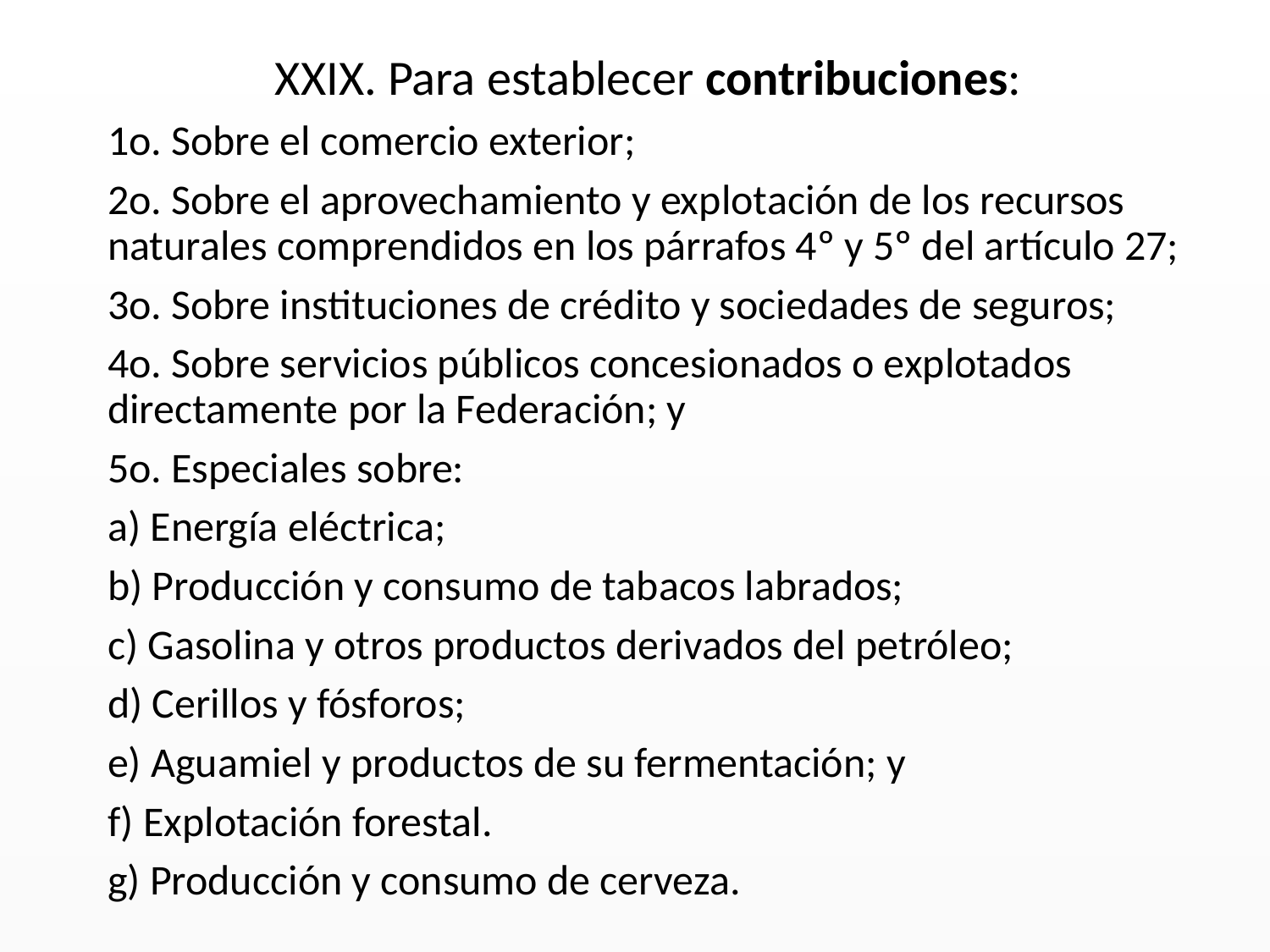

XXIX. Para establecer contribuciones:
1o. Sobre el comercio exterior;
2o. Sobre el aprovechamiento y explotación de los recursos naturales comprendidos en los párrafos 4º y 5º del artículo 27;
3o. Sobre instituciones de crédito y sociedades de seguros;
4o. Sobre servicios públicos concesionados o explotados directamente por la Federación; y
5o. Especiales sobre:
a) Energía eléctrica;
b) Producción y consumo de tabacos labrados;
c) Gasolina y otros productos derivados del petróleo;
d) Cerillos y fósforos;
e) Aguamiel y productos de su fermentación; y
f) Explotación forestal.
g) Producción y consumo de cerveza.